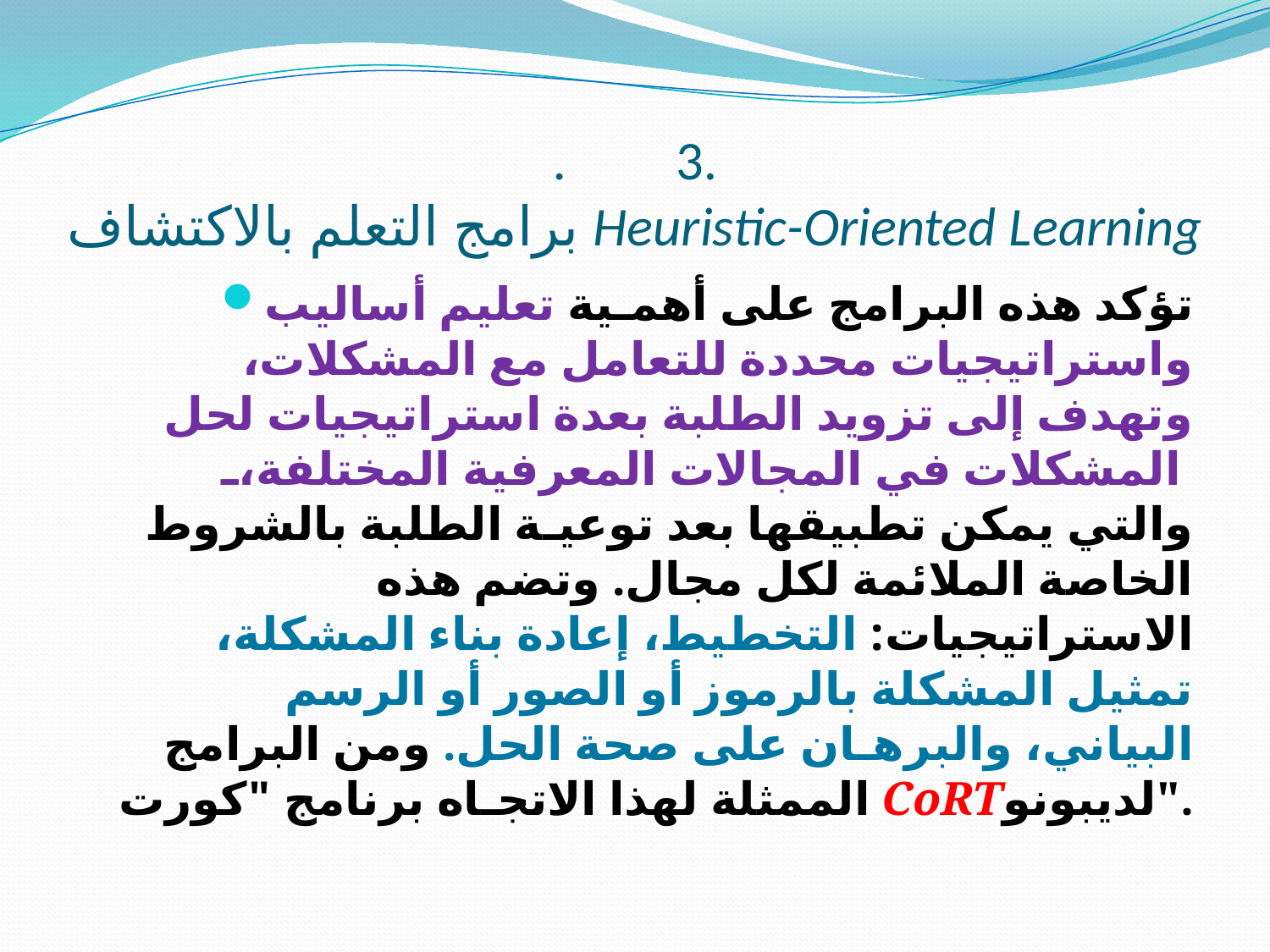

# .	3. برامج التعلم بالاكتشاف Heuristic-Oriented Learning
تؤكد هذه البرامج على أهمـية تعليم أساليب واستراتيجيات محددة للتعامل مع المشكلات، وتهدف إلى تزويد الطلبة بعدة استراتيجيات لحل المشكلات في المجالات المعرفية المختلفة، والتي يمكن تطبيقها بعد توعيـة الطلبة بالشروط الخاصة الملائمة لكل مجال. وتضم هذه الاستراتيجيات: التخطيط، إعادة بناء المشكلة، تمثيل المشكلة بالرموز أو الصور أو الرسم البياني، والبرهـان على صحة الحل. ومن البرامج الممثلة لهذا الاتجـاه برنامج "كورت CoRTلديبونو".